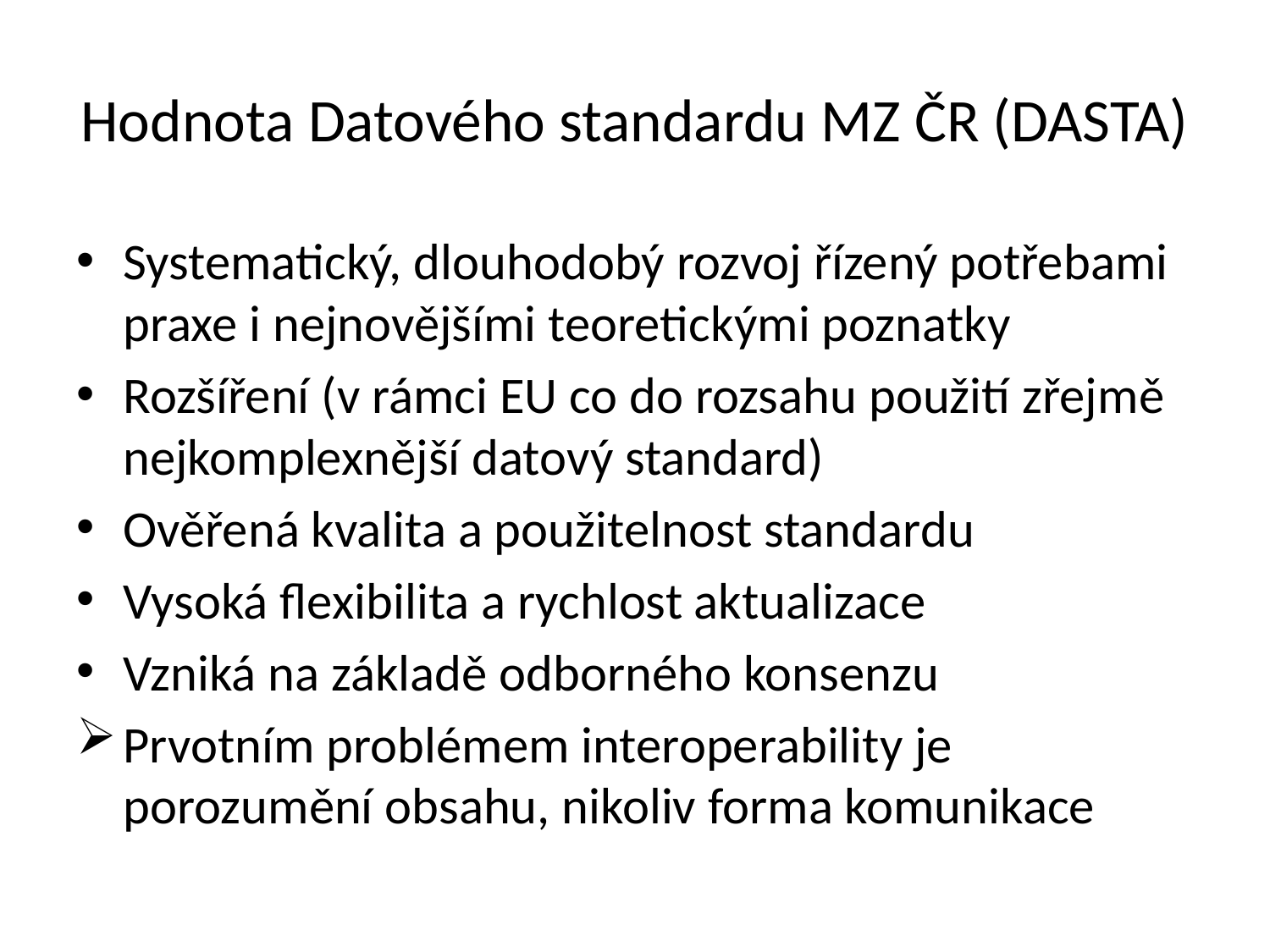

# Hodnota Datového standardu MZ ČR (DASTA)
Systematický, dlouhodobý rozvoj řízený potřebami praxe i nejnovějšími teoretickými poznatky
Rozšíření (v rámci EU co do rozsahu použití zřejmě nejkomplexnější datový standard)
Ověřená kvalita a použitelnost standardu
Vysoká flexibilita a rychlost aktualizace
Vzniká na základě odborného konsenzu
Prvotním problémem interoperability je porozumění obsahu, nikoliv forma komunikace